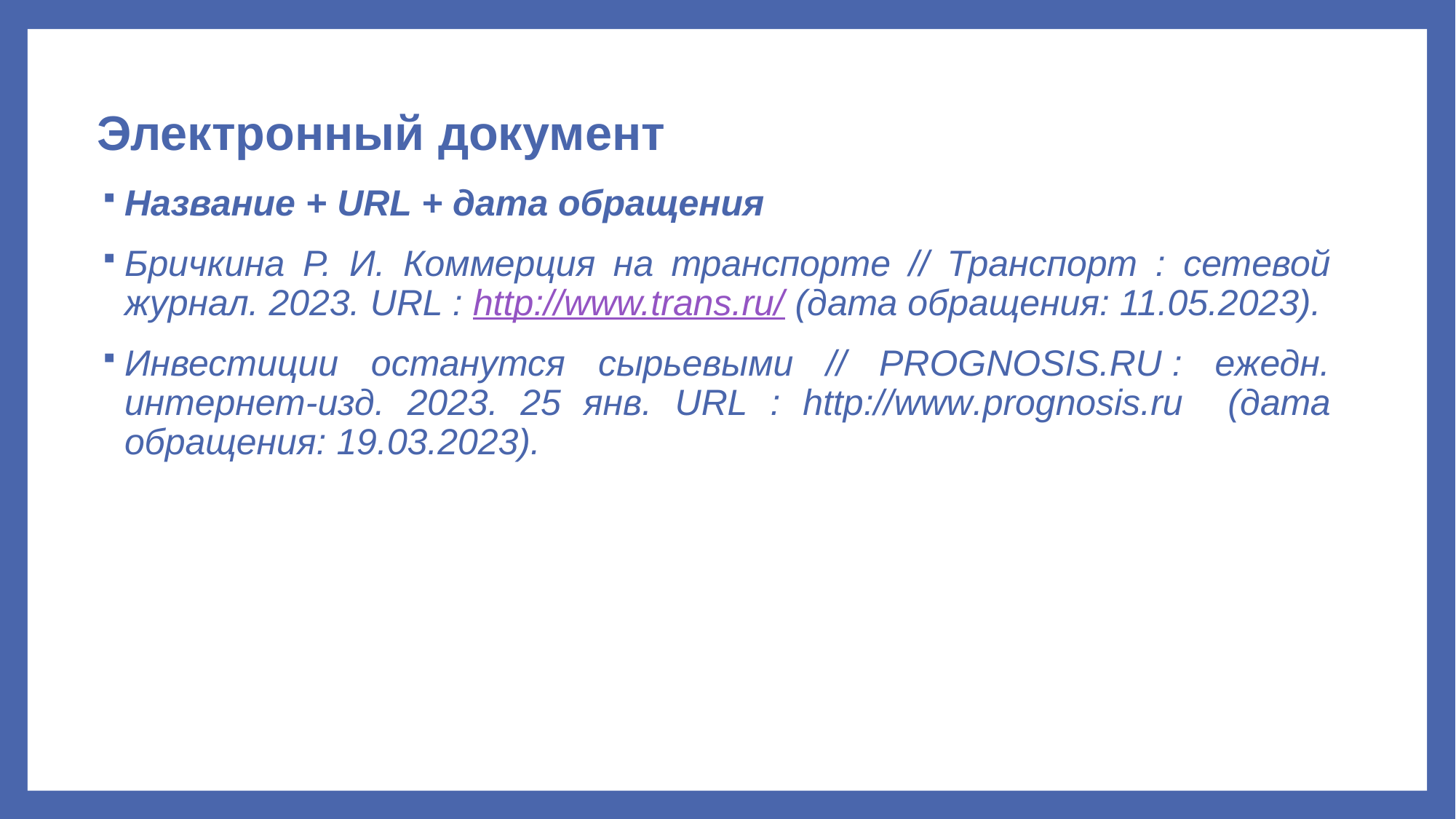

# Электронный документ
Название + URL + дата обращения
Бричкина Р. И. Коммерция на транспорте // Транспорт : сетевой журнал. 2023. URL : http://www.trans.ru/ (дата обращения: 11.05.2023).
Инвестиции останутся сырьевыми // PROGNOSIS.RU : ежедн. интернет-изд. 2023. 25 янв. URL : http://www.prognosis.ru  (дата обращения: 19.03.2023).